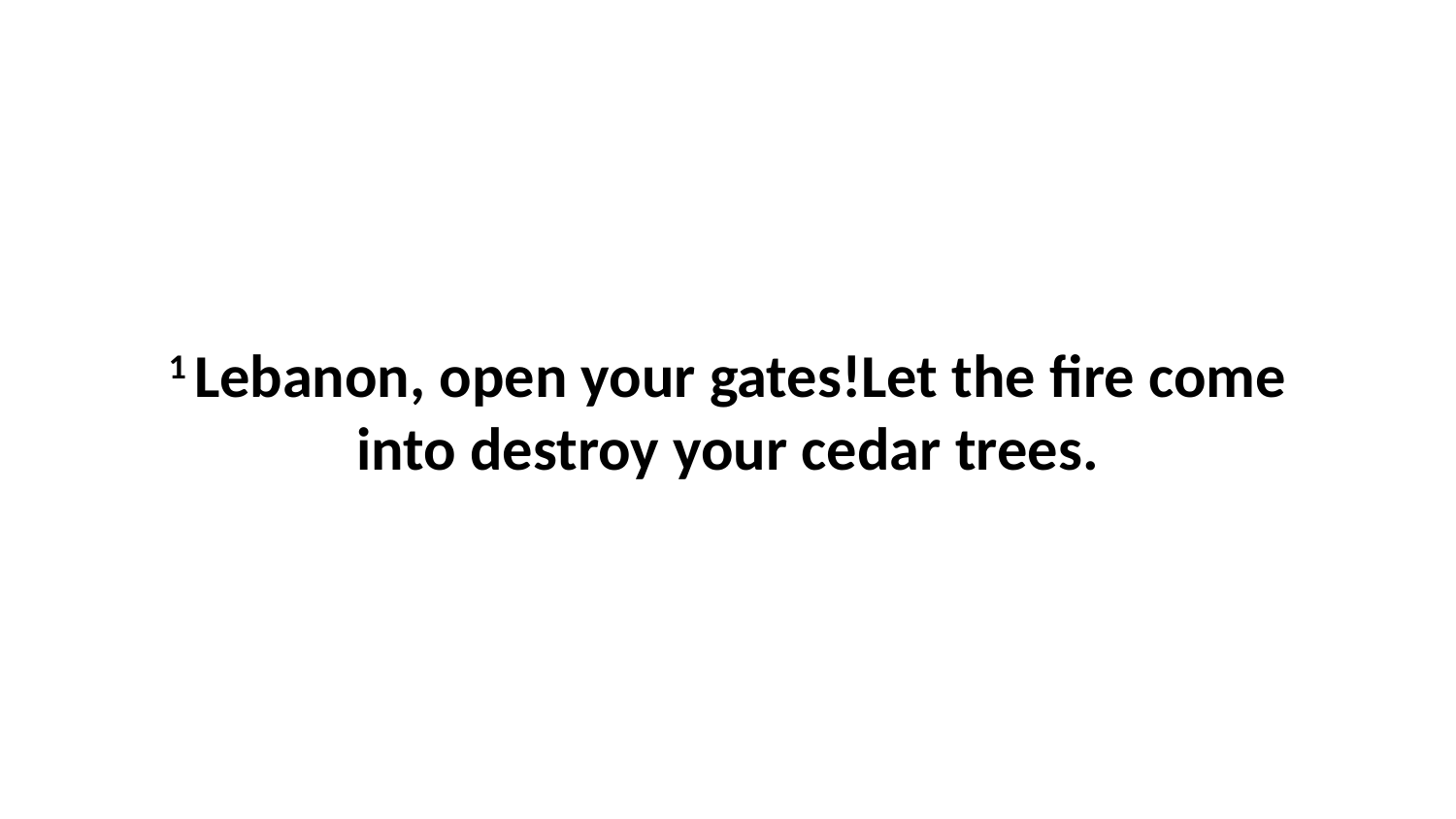

1 Lebanon, open your gates!Let the fire come into destroy your cedar trees.